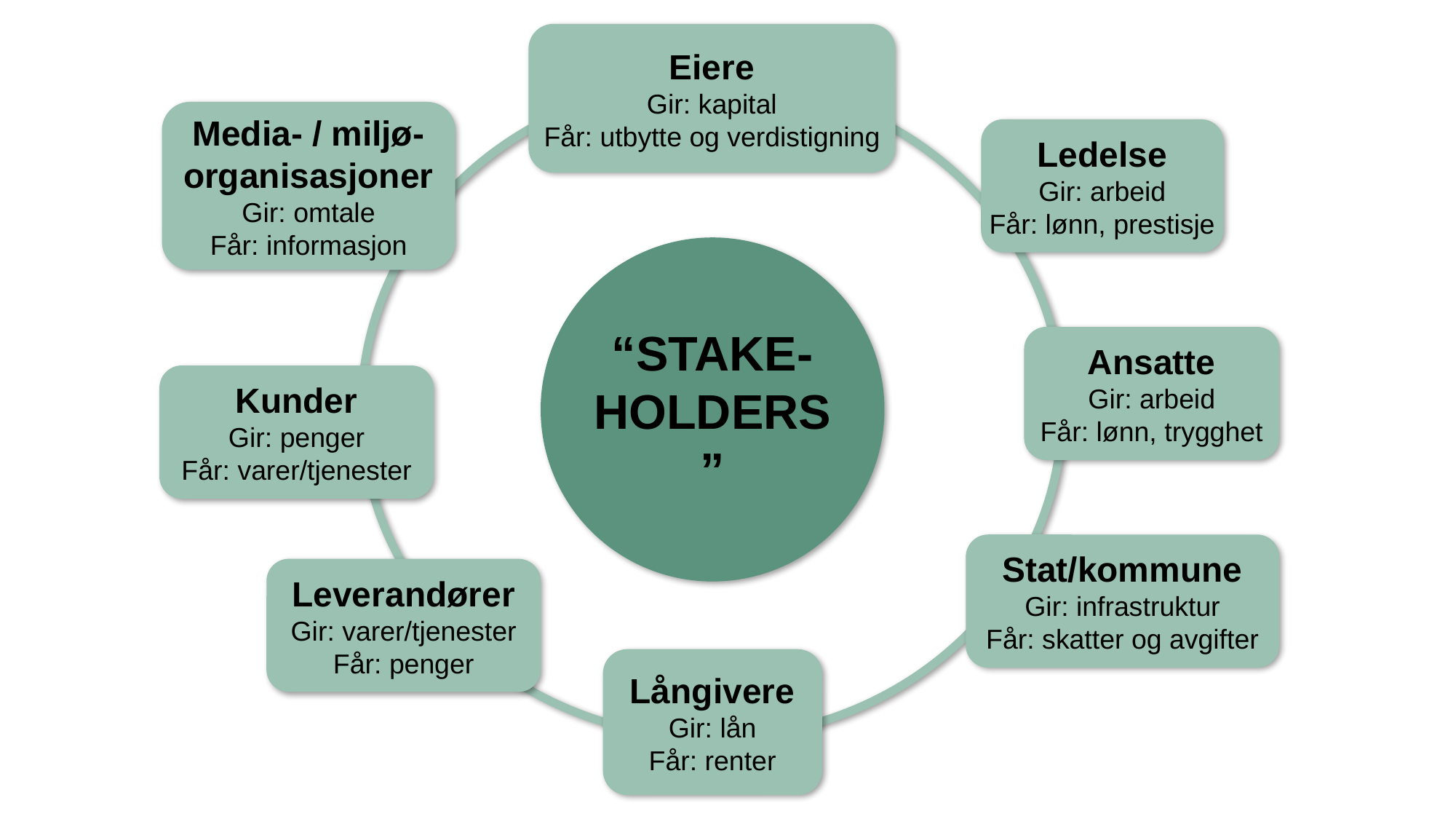

Eiere
Gir: kapital
Får: utbytte og verdistigning

Media- / miljø-organisasjoner
Gir: omtale
Får: informasjon
Ledelse
Gir: arbeid
Får: lønn, prestisje
“STAKE-HOLDERS”

Ansatte
Gir: arbeid
Får: lønn, trygghet

Kunder
Gir: penger
Får: varer/tjenester
Stat/kommune
Gir: infrastruktur
Får: skatter og avgifter
Leverandører
Gir: varer/tjenester
Får: penger
Långivere
Gir: lån
Får: renter